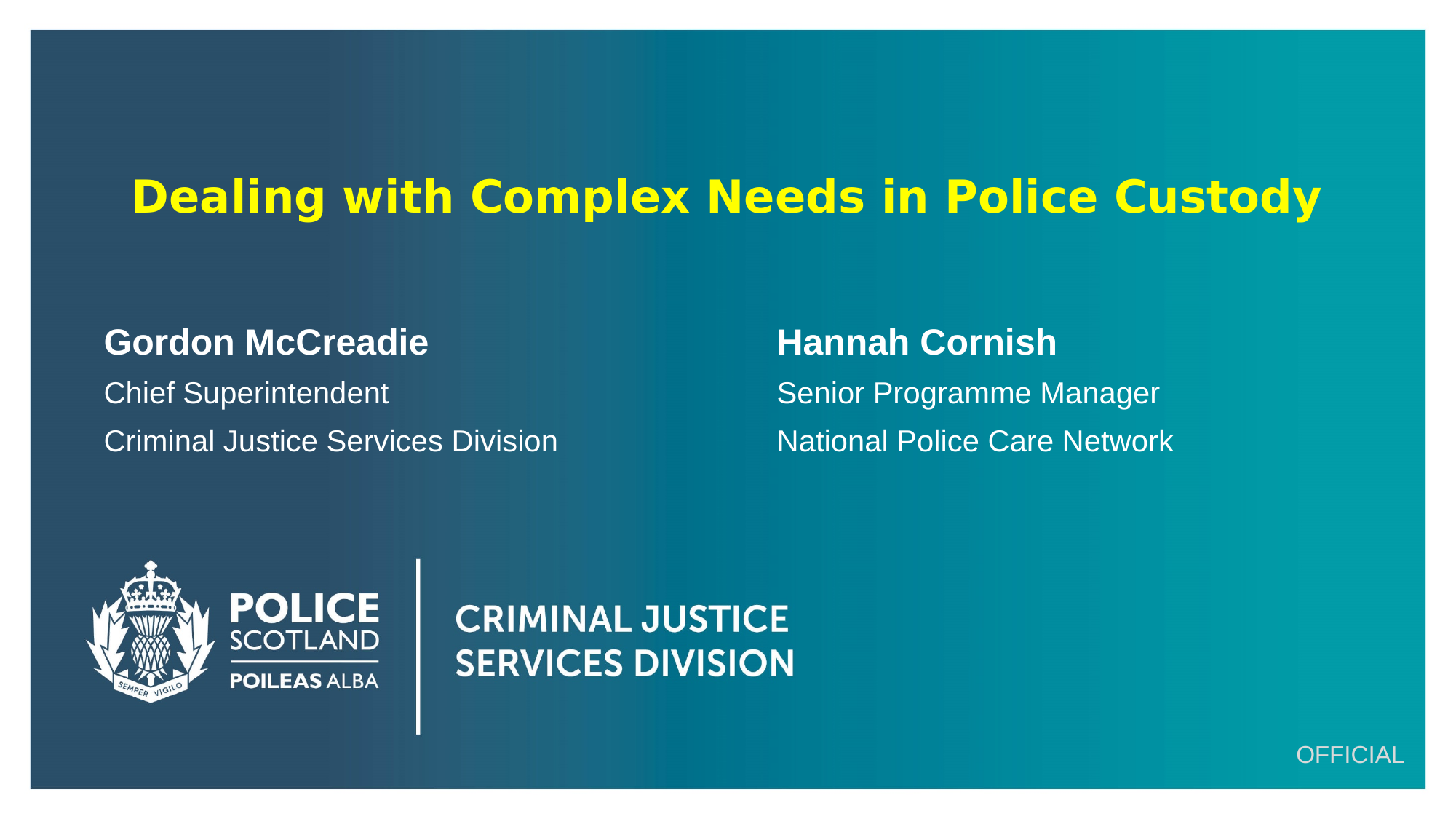

Dealing with Complex Needs in Police Custody
Gordon McCreadie
Chief Superintendent
Criminal Justice Services Division
Hannah Cornish
Senior Programme Manager
National Police Care Network
OFFICIAL